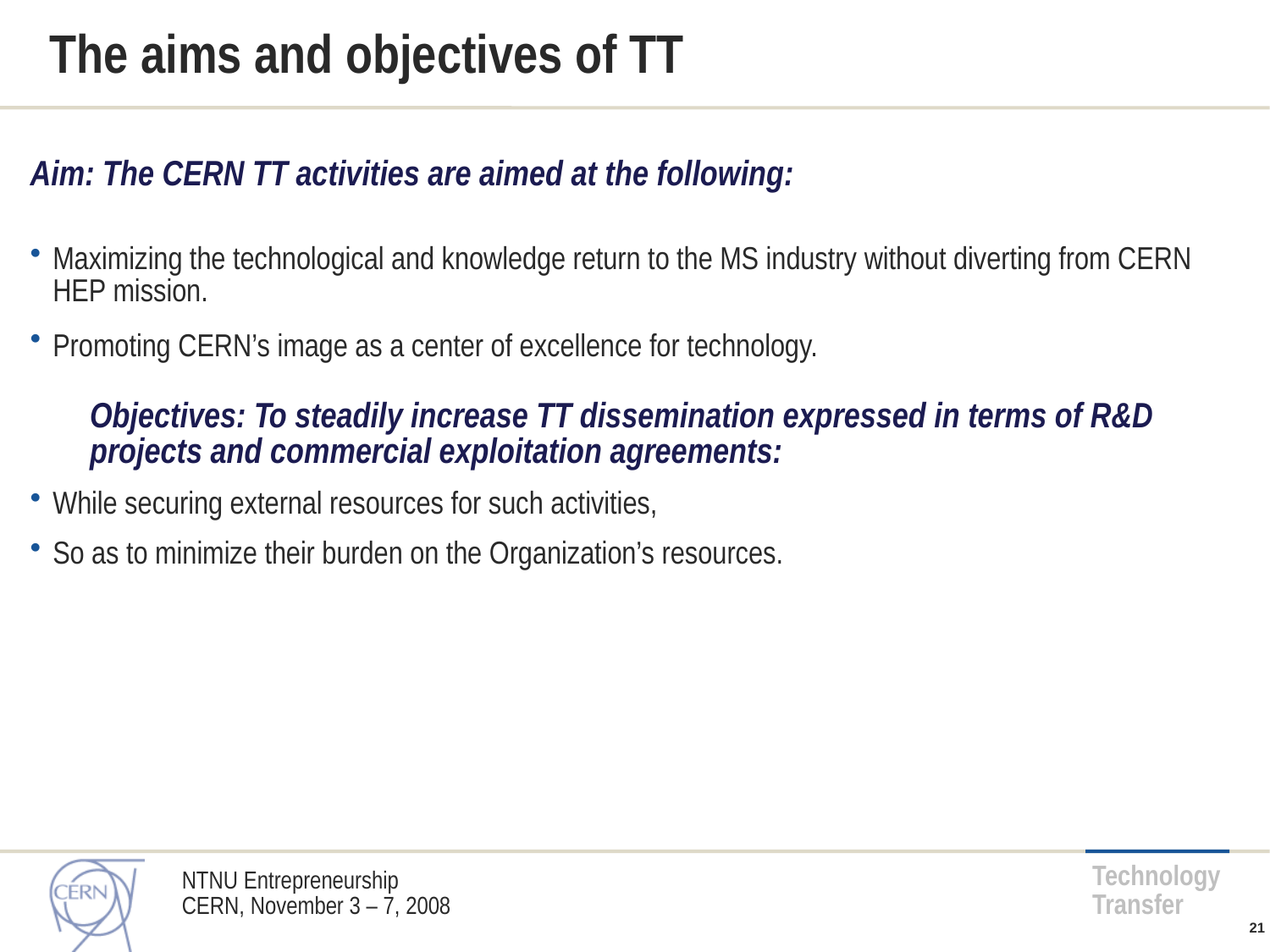

# The aims and objectives of TT

Aim: The CERN TT activities are aimed at the following:

Maximizing the technological and knowledge return to the MS industry without diverting from CERN HEP mission.
Promoting CERN’s image as a center of excellence for technology.
Objectives: To steadily increase TT dissemination expressed in terms of R&D projects and commercial exploitation agreements:
While securing external resources for such activities,
So as to minimize their burden on the Organization’s resources.

NTNU Entrepreneurship
CERN, November 3 – 7, 2008
21